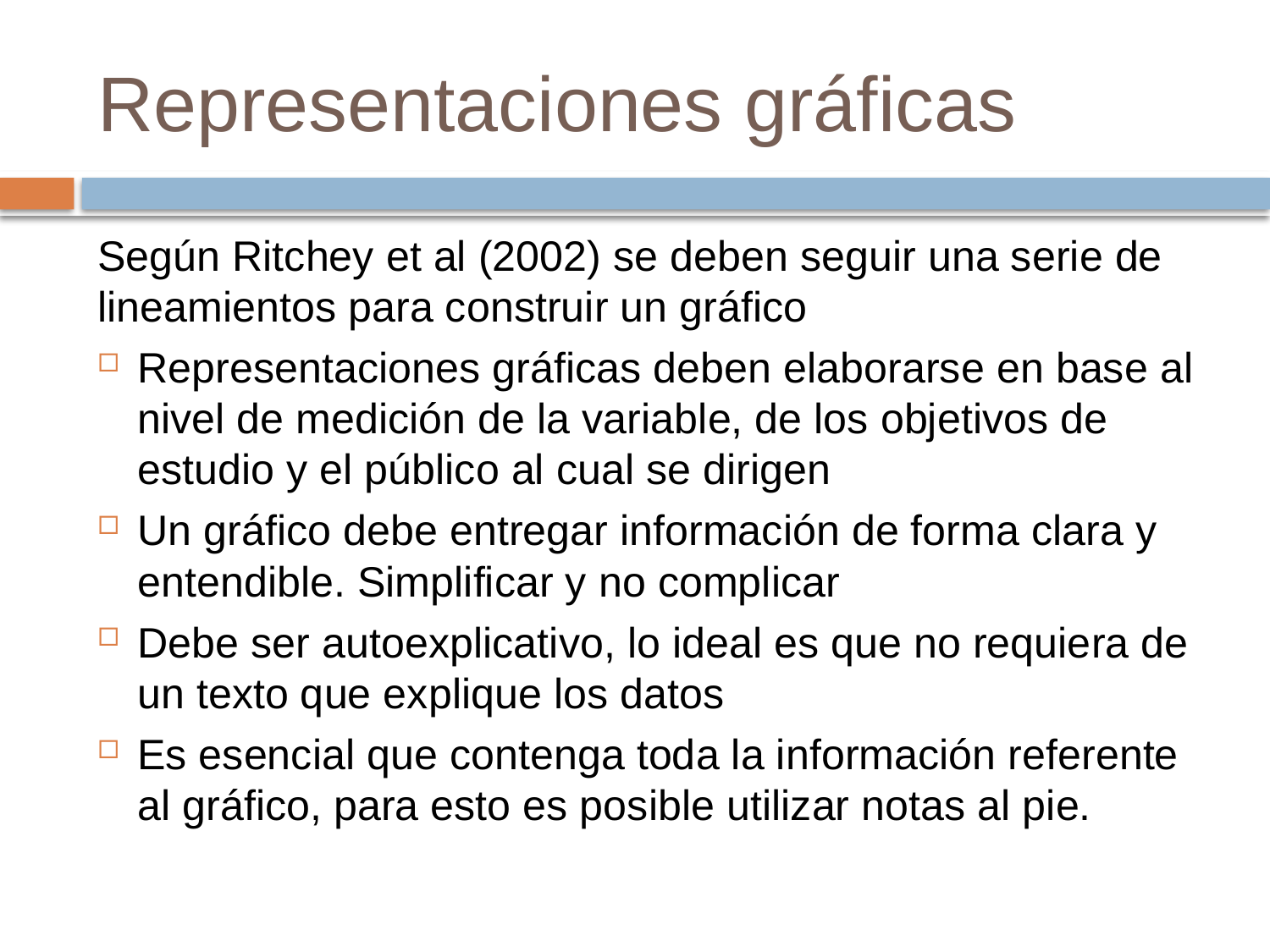

# Representaciones gráficas
Según Ritchey et al (2002) se deben seguir una serie de lineamientos para construir un gráfico
Representaciones gráficas deben elaborarse en base al nivel de medición de la variable, de los objetivos de estudio y el público al cual se dirigen
Un gráfico debe entregar información de forma clara y entendible. Simplificar y no complicar
Debe ser autoexplicativo, lo ideal es que no requiera de un texto que explique los datos
Es esencial que contenga toda la información referente al gráfico, para esto es posible utilizar notas al pie.